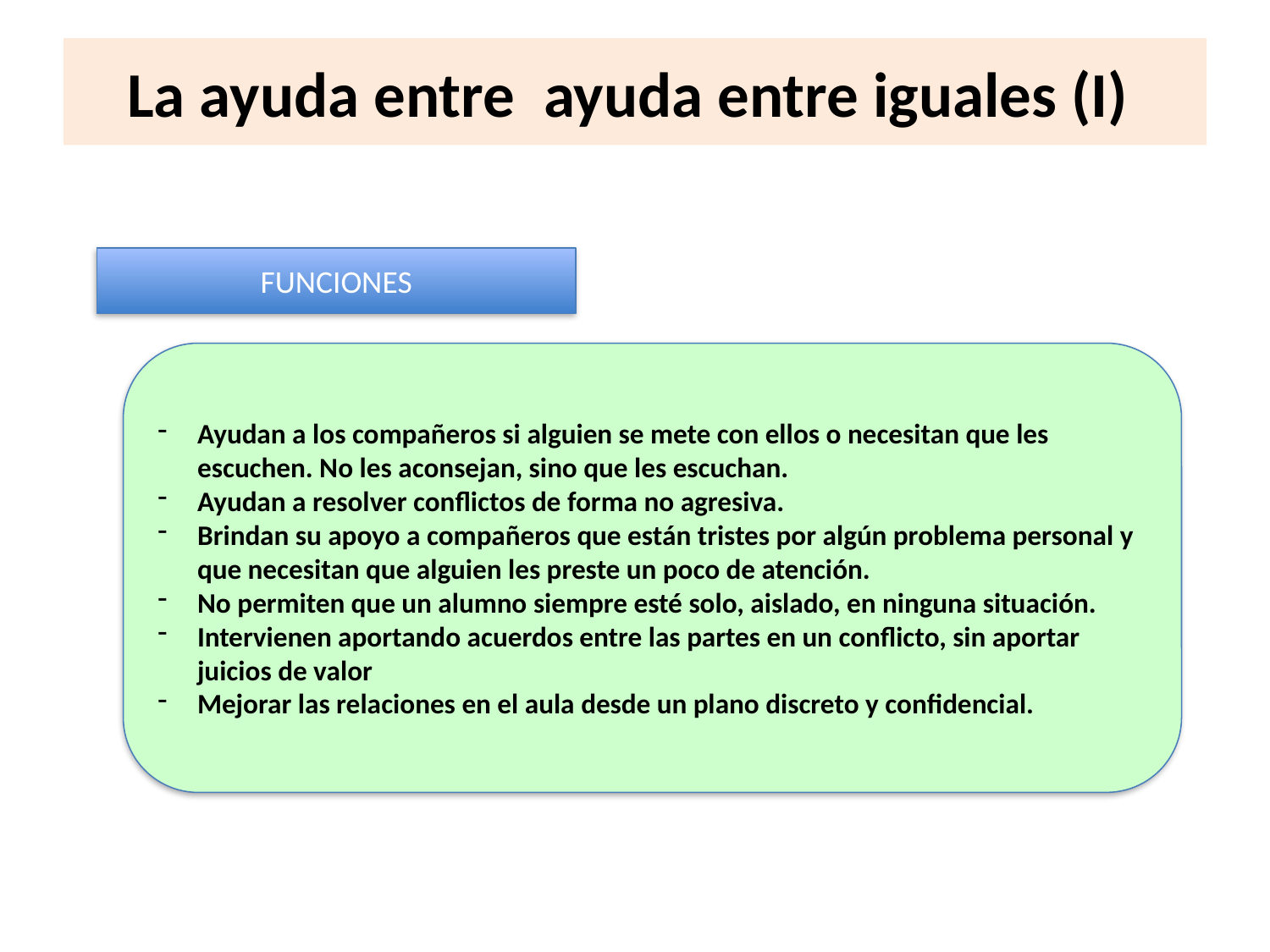

# La ayuda entre  ayuda entre iguales (I)

FUNCIONES
Ayudan a los compañeros si alguien se mete con ellos o necesitan que les escuchen. No les aconsejan, sino que les escuchan.
Ayudan a resolver conflictos de forma no agresiva.
Brindan su apoyo a compañeros que están tristes por algún problema personal y que necesitan que alguien les preste un poco de atención.
No permiten que un alumno siempre esté solo, aislado, en ninguna situación.
Intervienen aportando acuerdos entre las partes en un conflicto, sin aportar juicios de valor
Mejorar las relaciones en el aula desde un plano discreto y confidencial.